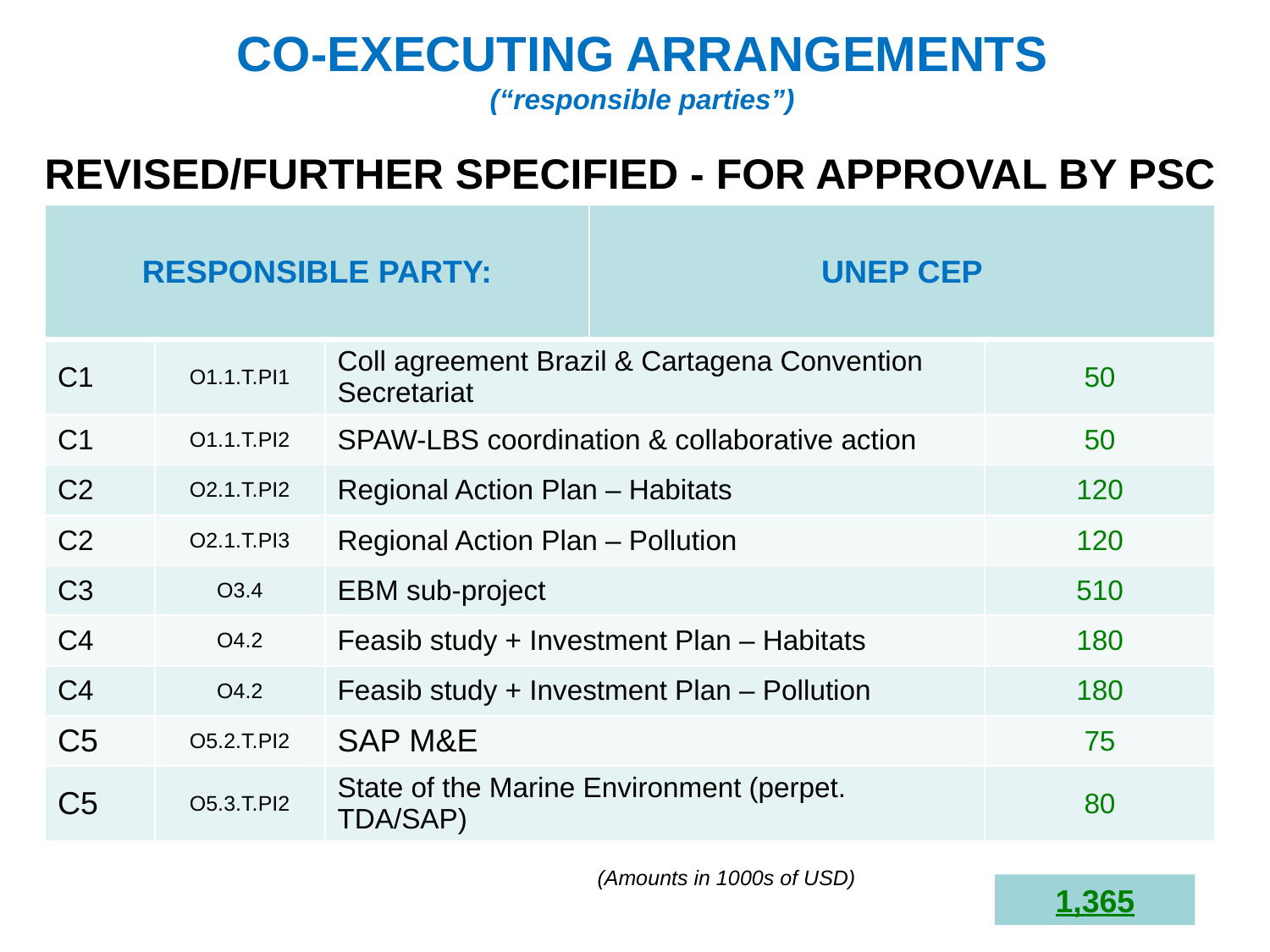

CO-EXECUTING ARRANGEMENTS
(“responsible parties”)
REVISED/FURTHER SPECIFIED - FOR APPROVAL BY PSC
| RESPONSIBLE PARTY: |  |  | UNEP CEP |  |
| --- | --- | --- | --- | --- |
| C1 | O1.1.T.PI1 | Coll agreement Brazil & Cartagena Convention Secretariat |  | 50 |
| C1 | O1.1.T.PI2 | SPAW-LBS coordination & collaborative action |  | 50 |
| C2 | O2.1.T.PI2 | Regional Action Plan – Habitats |  | 120 |
| C2 | O2.1.T.PI3 | Regional Action Plan – Pollution |  | 120 |
| C3 | O3.4 | EBM sub-project |  | 510 |
| C4 | O4.2 | Feasib study + Investment Plan – Habitats |  | 180 |
| C4 | O4.2 | Feasib study + Investment Plan – Pollution |  | 180 |
| C5 | O5.2.T.PI2 | SAP M&E |  | 75 |
| C5 | O5.3.T.PI2 | State of the Marine Environment (perpet. TDA/SAP) |  | 80 |
(Amounts in 1000s of USD)
1,365